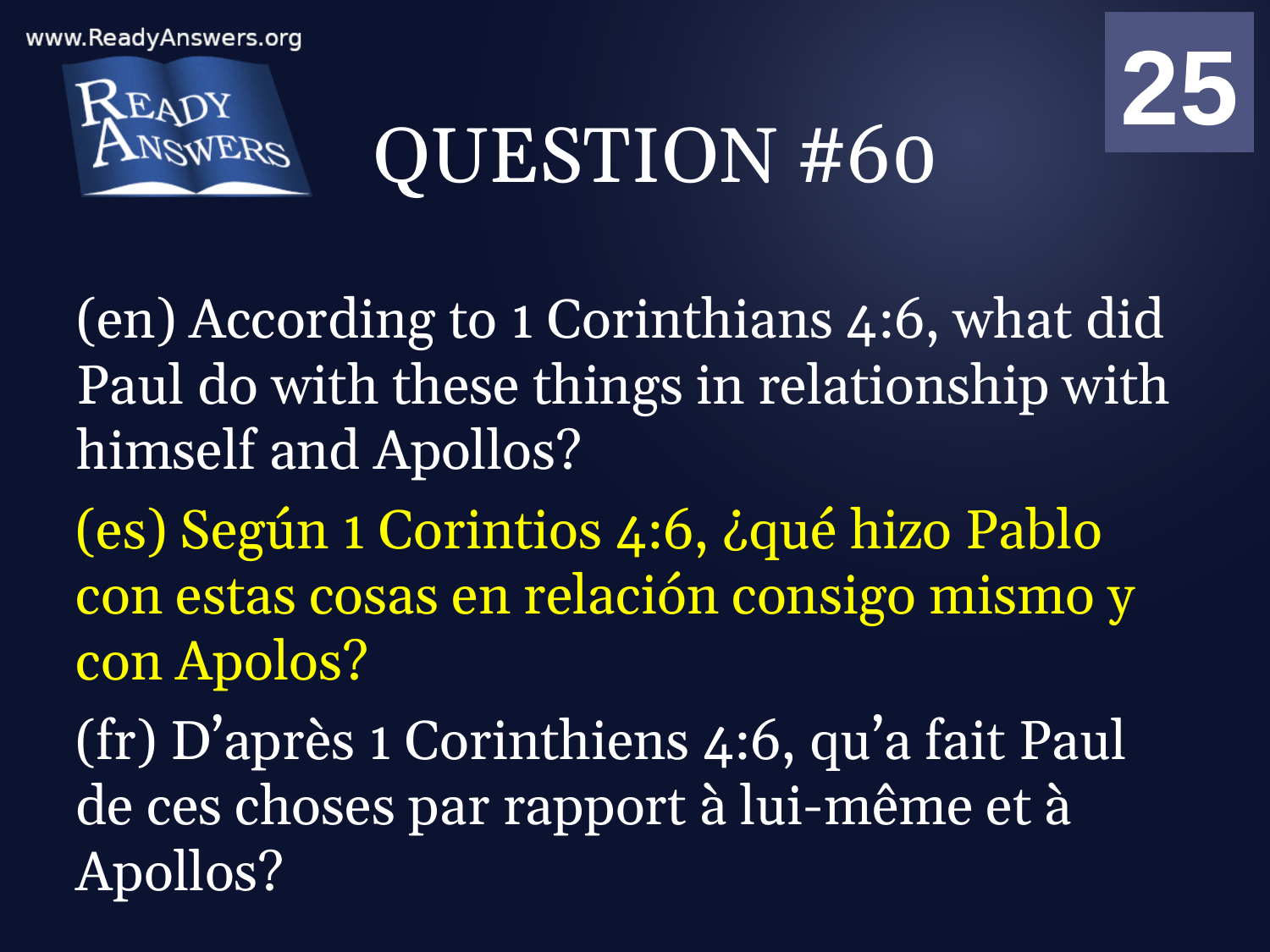

01
02
03
04
05
06
07
08
09
10
11
12
13
14
15
16
17
18
19
20
21
22
23
24
25
00
# QUESTION #60
(en) According to 1 Corinthians 4:6, what did Paul do with these things in relationship with himself and Apollos?
(es) Según 1 Corintios 4:6, ¿qué hizo Pablo con estas cosas en relación consigo mismo y con Apolos?
(fr) D’après 1 Corinthiens 4:6, qu’a fait Paul de ces choses par rapport à lui-même et à Apollos?